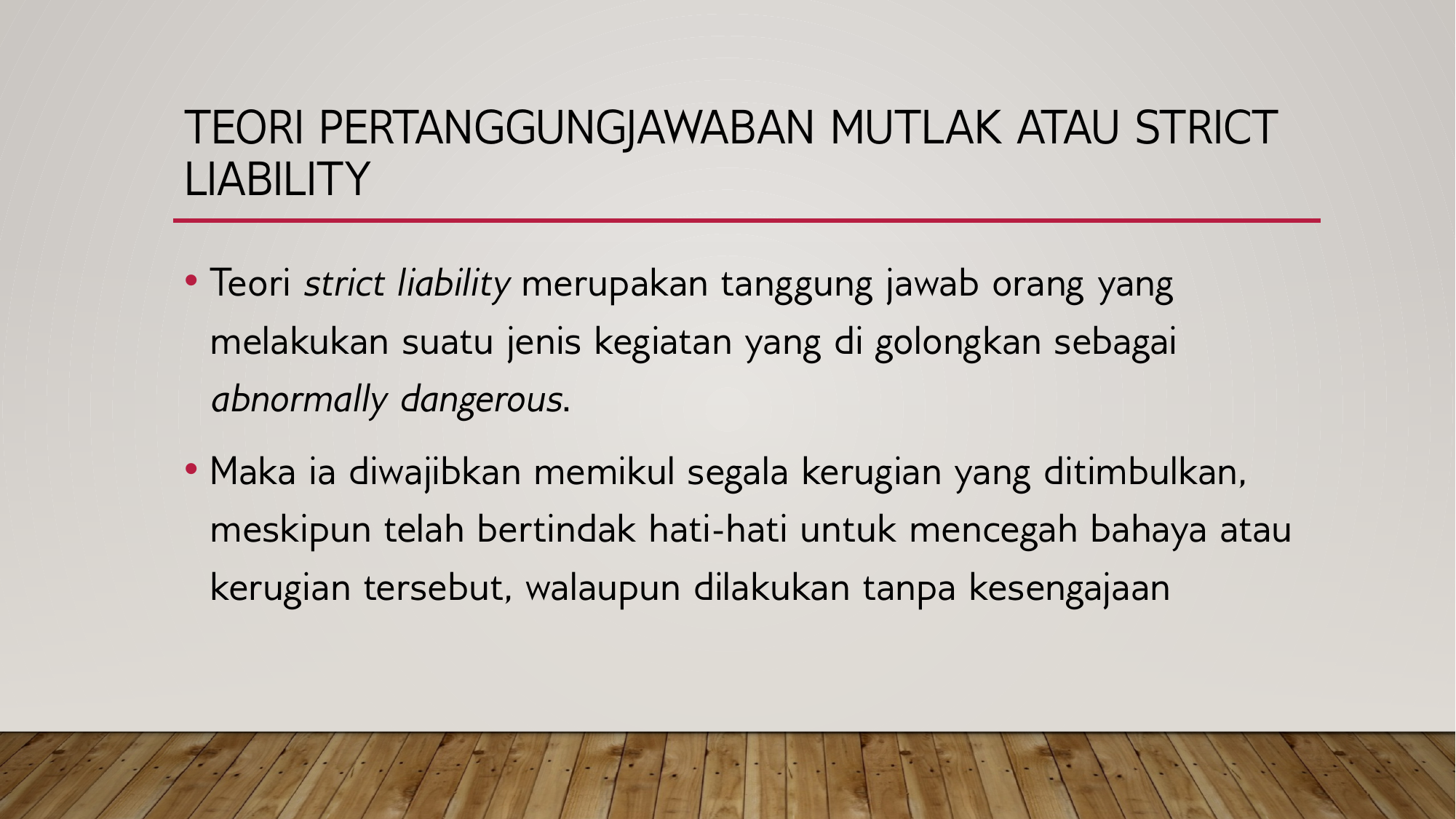

# teori pertanggungjawaban mutlak atau strict liability
Teori strict liability merupakan tanggung jawab orang yang melakukan suatu jenis kegiatan yang di golongkan sebagai abnormally dangerous.
Maka ia diwajibkan memikul segala kerugian yang ditimbulkan, meskipun telah bertindak hati-hati untuk mencegah bahaya atau kerugian tersebut, walaupun dilakukan tanpa kesengajaan